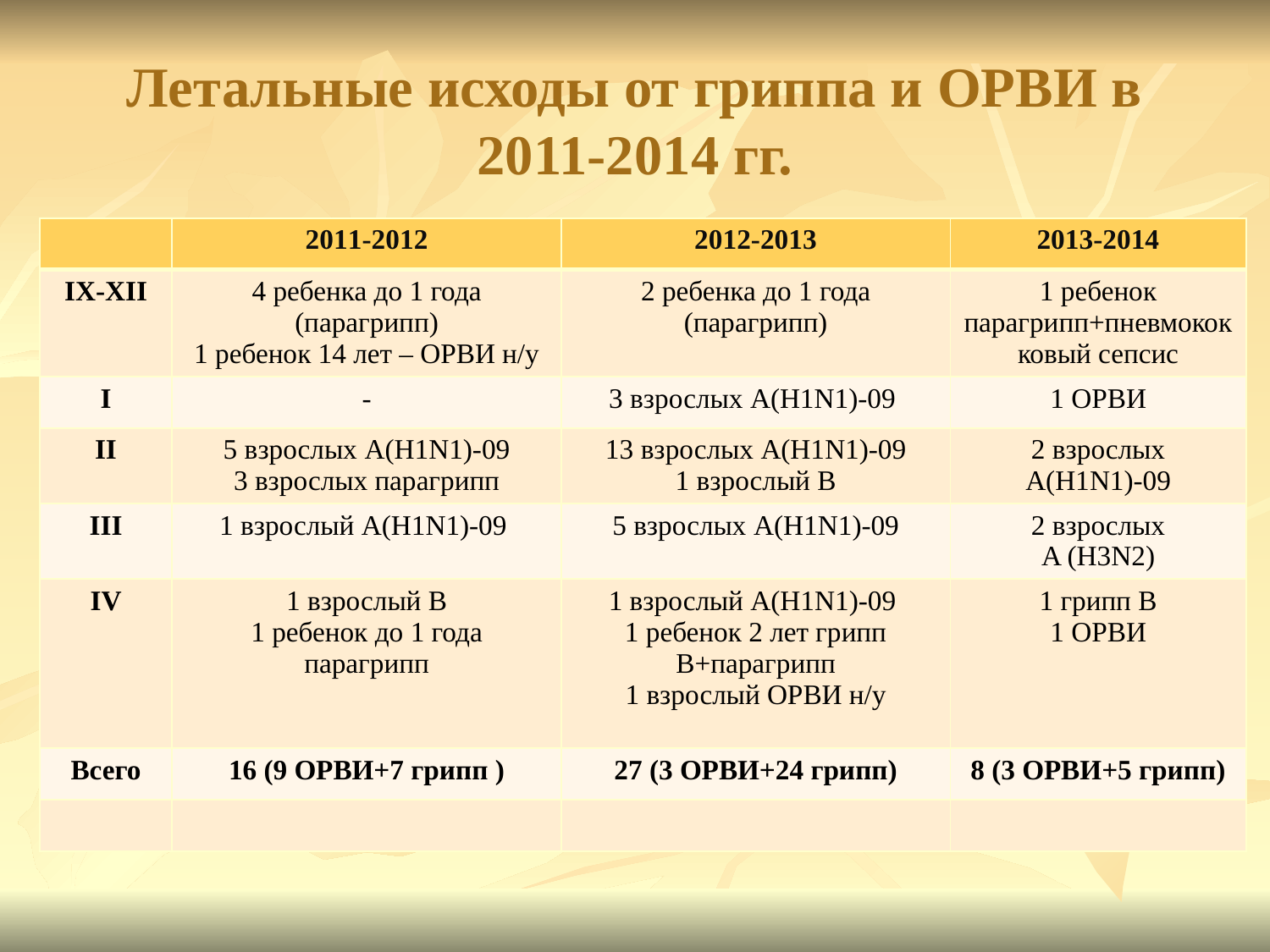

# Летальные исходы от гриппа и ОРВИ в 2011-2014 гг.
|  | 2011-2012 | 2012-2013 | 2013-2014 |
| --- | --- | --- | --- |
| IX-XII | 4 ребенка до 1 года (парагрипп) 1 ребенок 14 лет – ОРВИ н/у | 2 ребенка до 1 года (парагрипп) | 1 ребенок парагрипп+пневмококковый сепсис |
| I | - | 3 взрослых A(H1N1)-09 | 1 ОРВИ |
| II | 5 взрослых A(H1N1)-09 3 взрослых парагрипп | 13 взрослых A(H1N1)-09 1 взрослый B | 2 взрослых A(H1N1)-09 |
| III | 1 взрослый A(H1N1)-09 | 5 взрослых A(H1N1)-09 | 2 взрослых A (H3N2) |
| IV | 1 взрослый B 1 ребенок до 1 года парагрипп | 1 взрослый A(H1N1)-09 1 ребенок 2 лет грипп B+парагрипп 1 взрослый ОРВИ н/у | 1 грипп В 1 ОРВИ |
| Всего | 16 (9 ОРВИ+7 грипп ) | 27 (3 ОРВИ+24 грипп) | 8 (3 ОРВИ+5 грипп) |
|  |  |  |  |